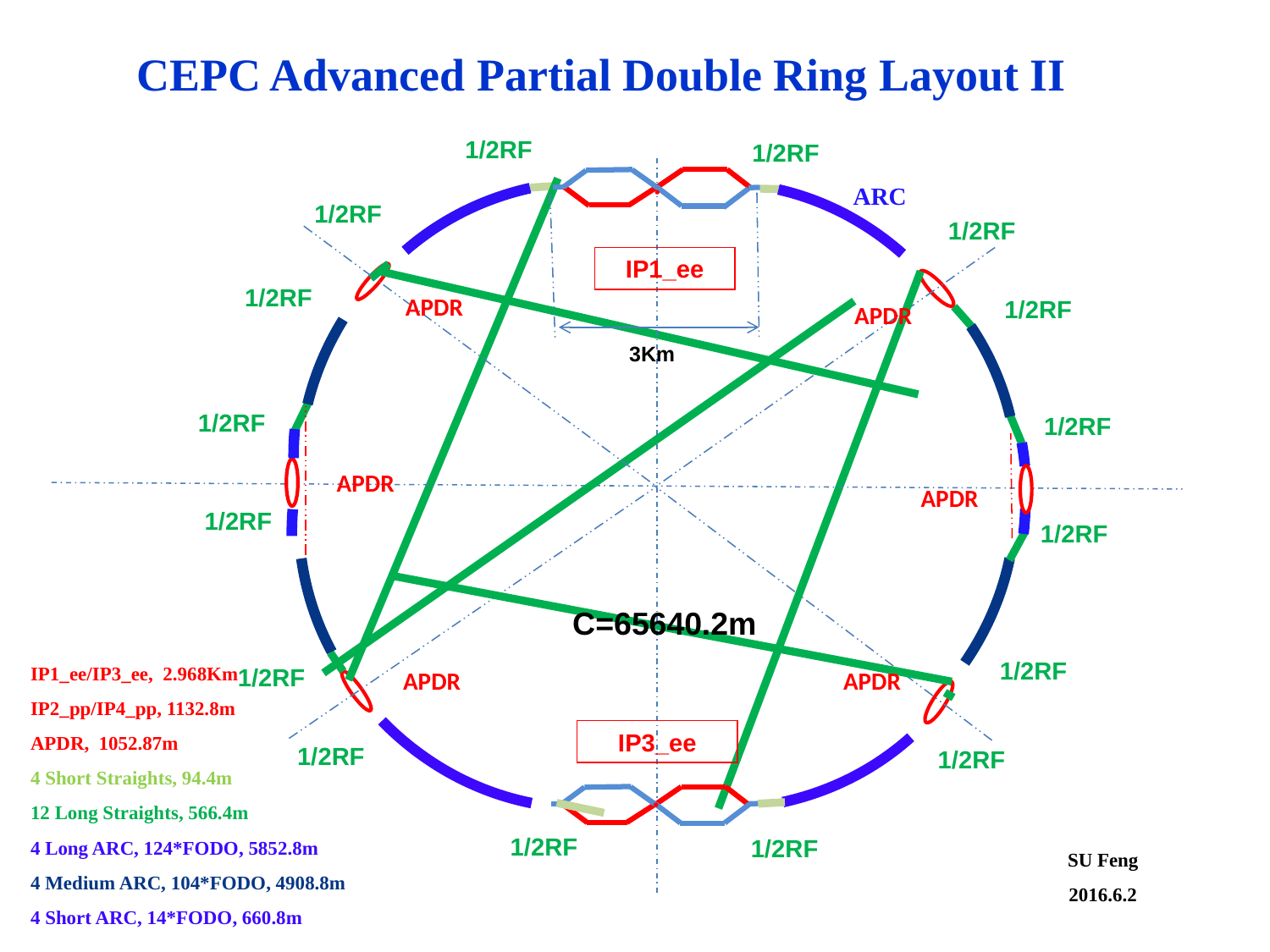

CEPC Advanced Partial Double Ring Layout II
1/2RF
1/2RF

ARC

1/2RF

1/2RF
IP1_ee

1/2RF
APDR
1/2RF
APDR
3Km
1/2RF
1/2RF
APDR
APDR
1/2RF
1/2RF
C=65640.2m
IP1_ee/IP3_ee,  2.968Km
IP2_pp/IP4_pp, 1132.8m
APDR,  1052.87m
4 Short Straights, 94.4m
12 Long Straights, 566.4m
4 Long ARC, 124*FODO, 5852.8m
4 Medium ARC, 104*FODO, 4908.8m
4 Short ARC, 14*FODO, 660.8m
1/2RF
1/2RF
APDR
APDR

IP3_ee
1/2RF
1/2RF

1/2RF
1/2RF
SU Feng
2016.6.2